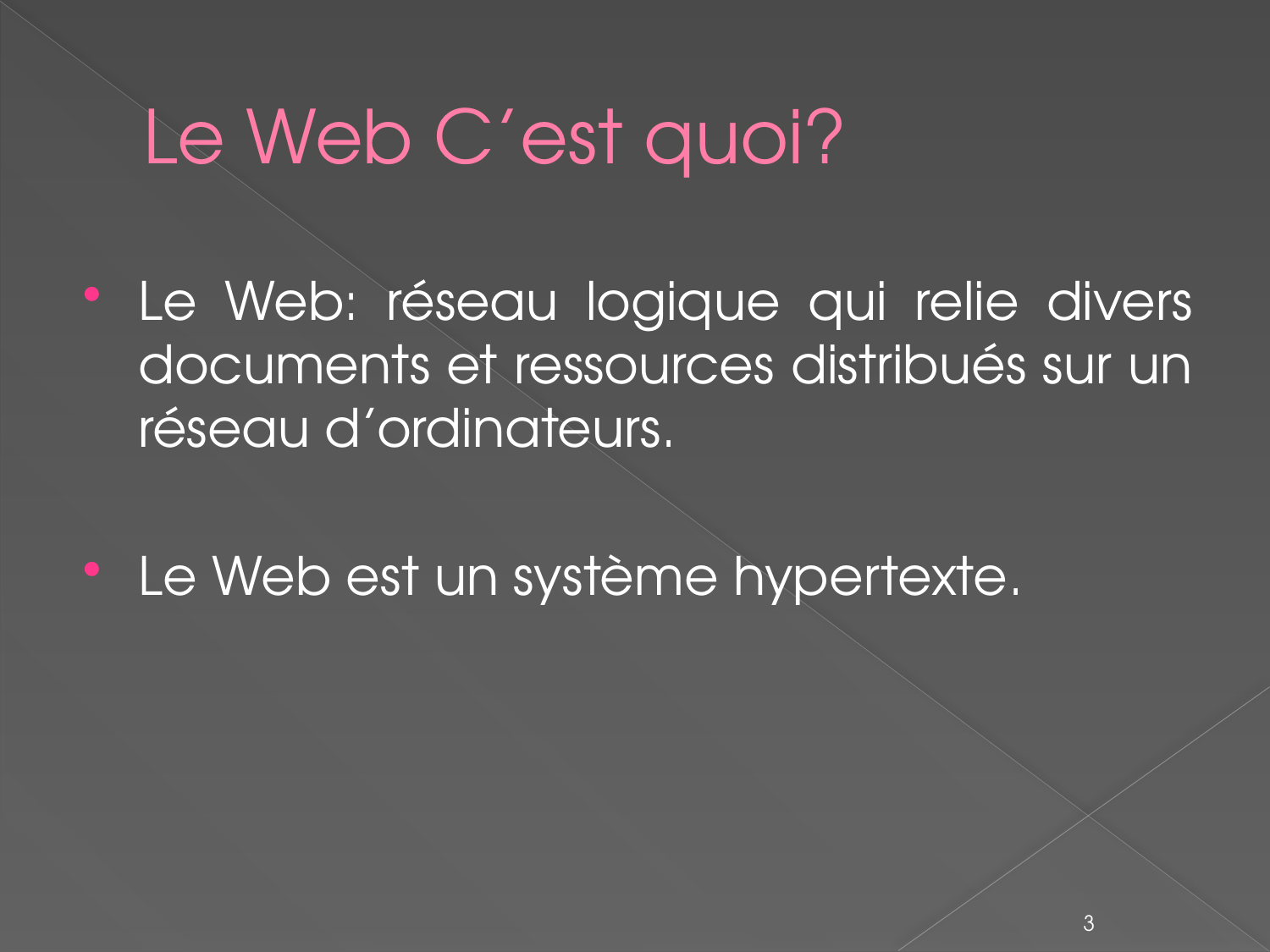

# Le Web C’est quoi?
Le Web: réseau logique qui relie divers documents et ressources distribués sur un réseau d’ordinateurs.

Le Web est un système hypertexte.
3